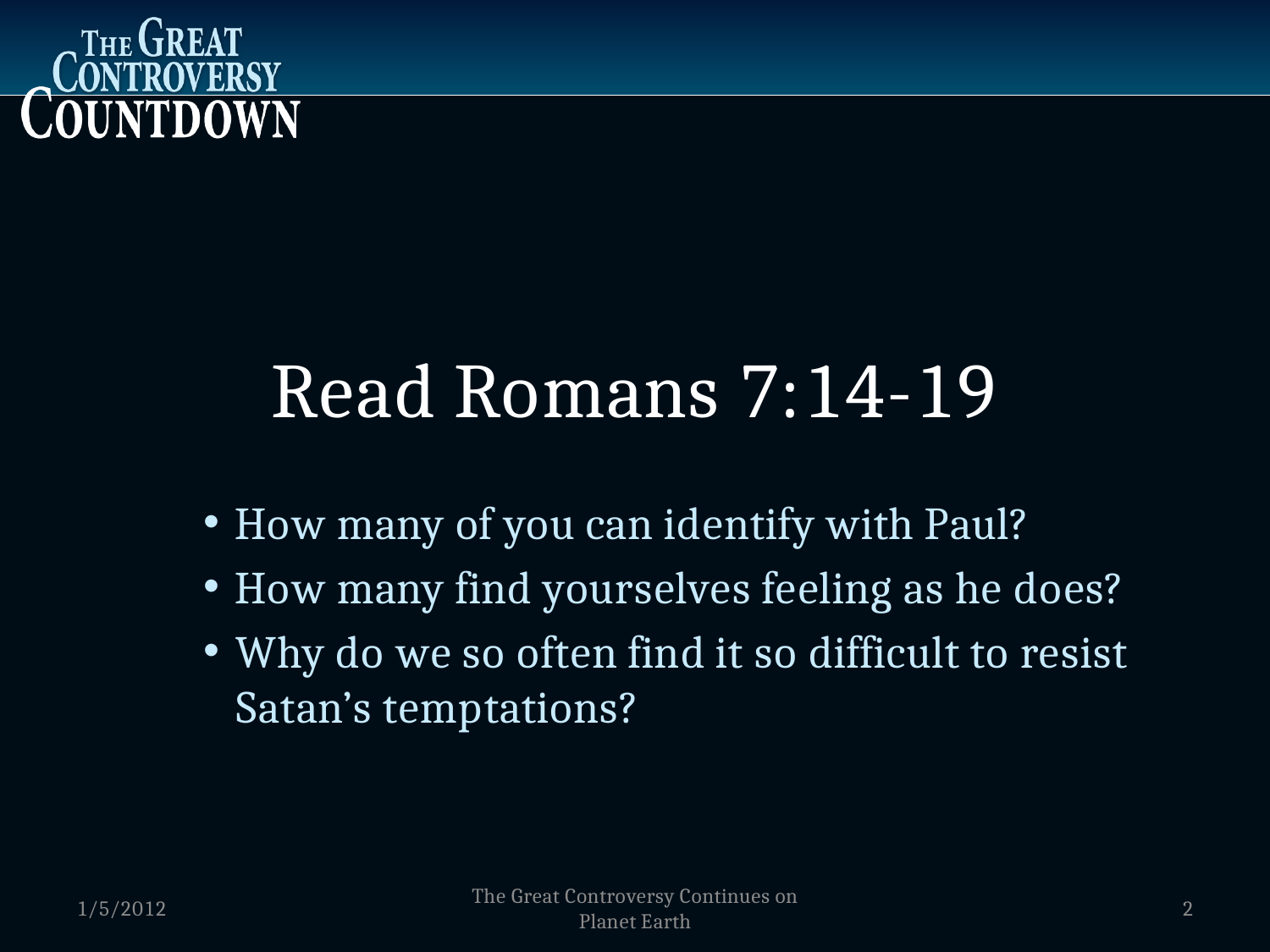

Read Romans 7:14-19

How many of you can identify with Paul?
How many find yourselves feeling as he does?
Why do we so often find it so difficult to resist Satan’s temptations?
1/5/2012
The Great Controversy Continues on Planet Earth
2